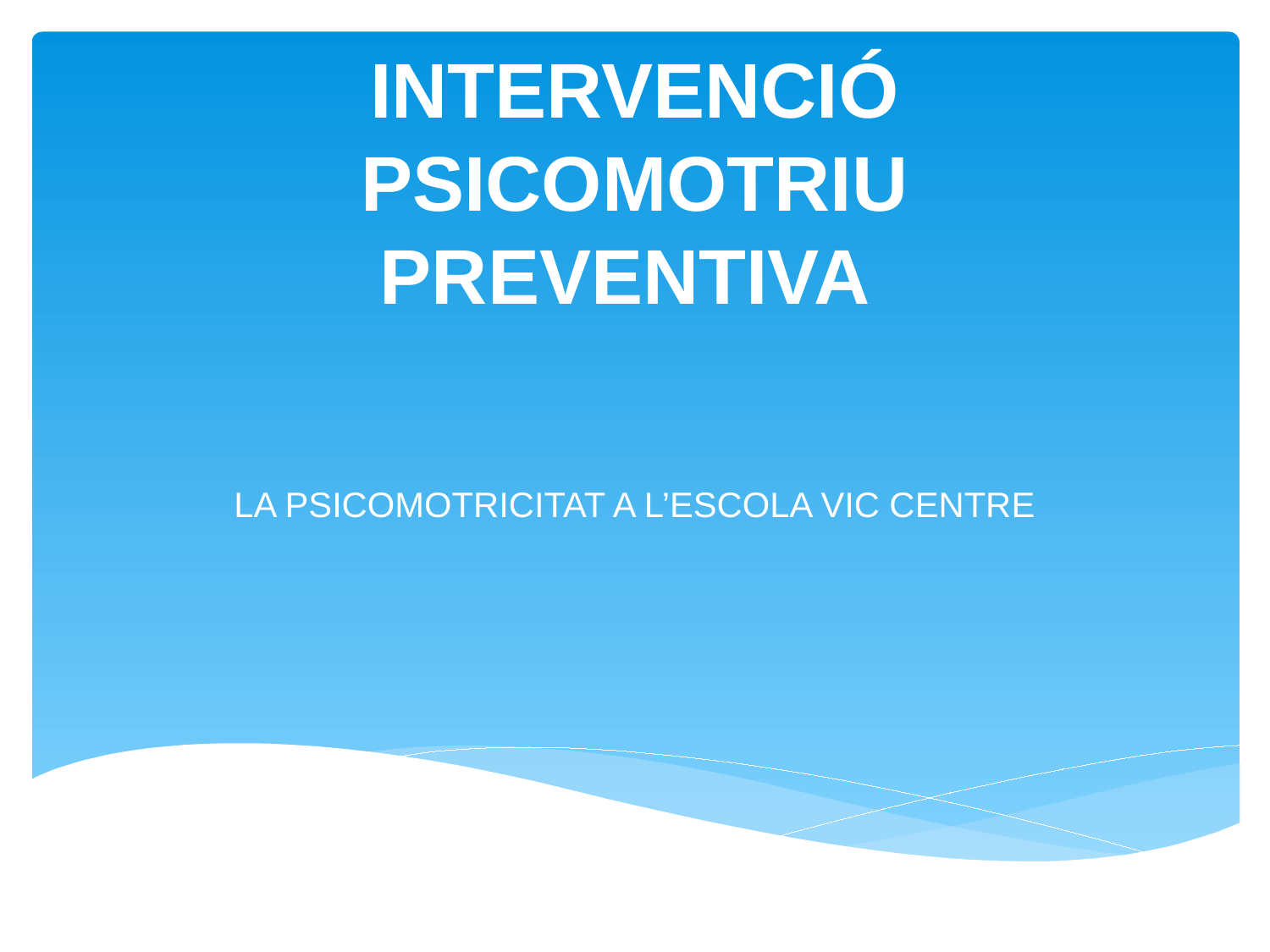

# INTERVENCIÓ PSICOMOTRIU PREVENTIVA
LA PSICOMOTRICITAT A L’ESCOLA VIC CENTRE